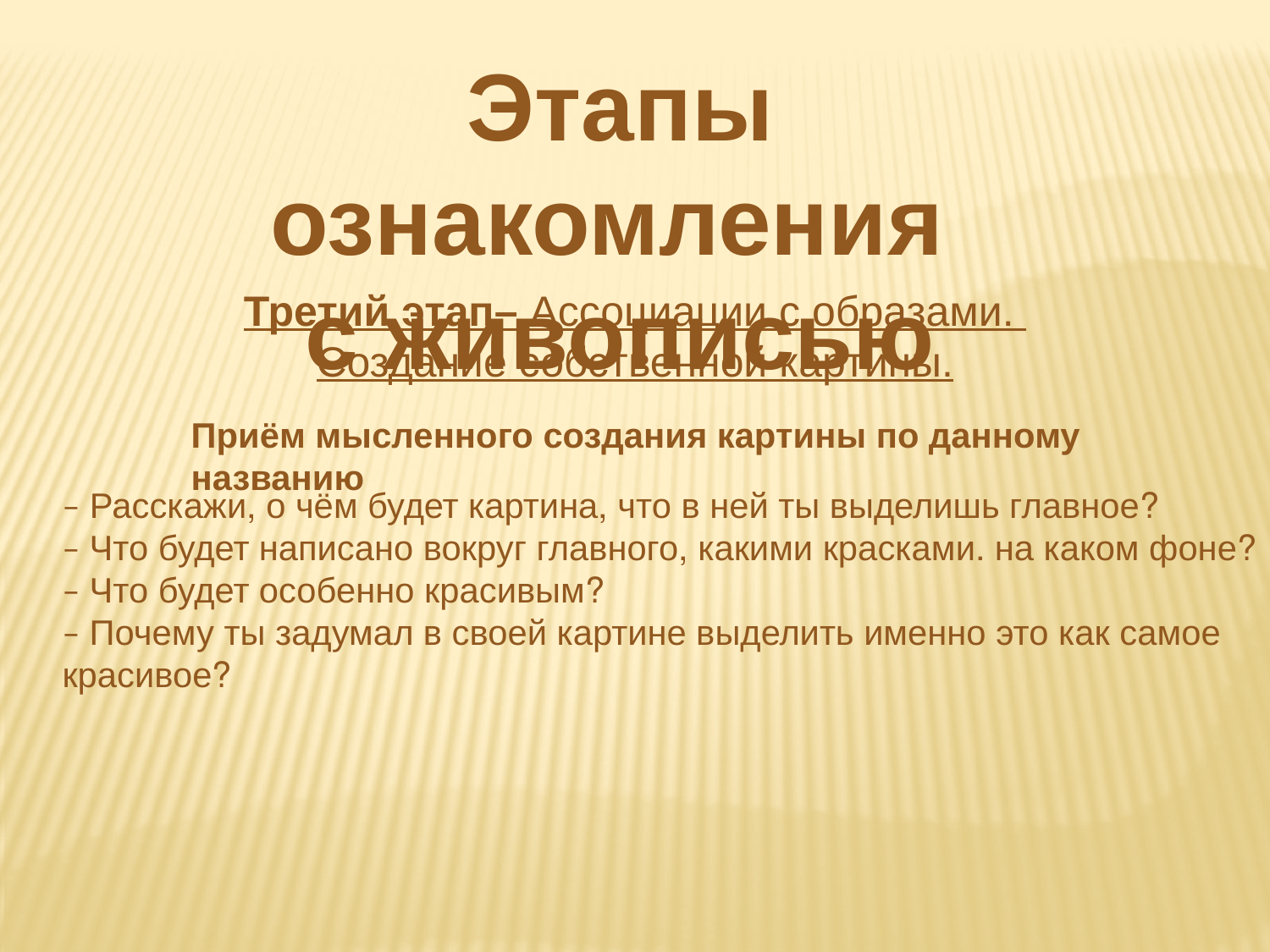

Этапы ознакомления
с живописью
Третий этап– Ассоциации с образами.
Создание собственной картины.
Приём мысленного создания картины по данному названию
– Расскажи, о чём будет картина, что в ней ты выделишь главное?
– Что будет написано вокруг главного, какими красками. на каком фоне?
– Что будет особенно красивым?
– Почему ты задумал в своей картине выделить именно это как самое красивое?